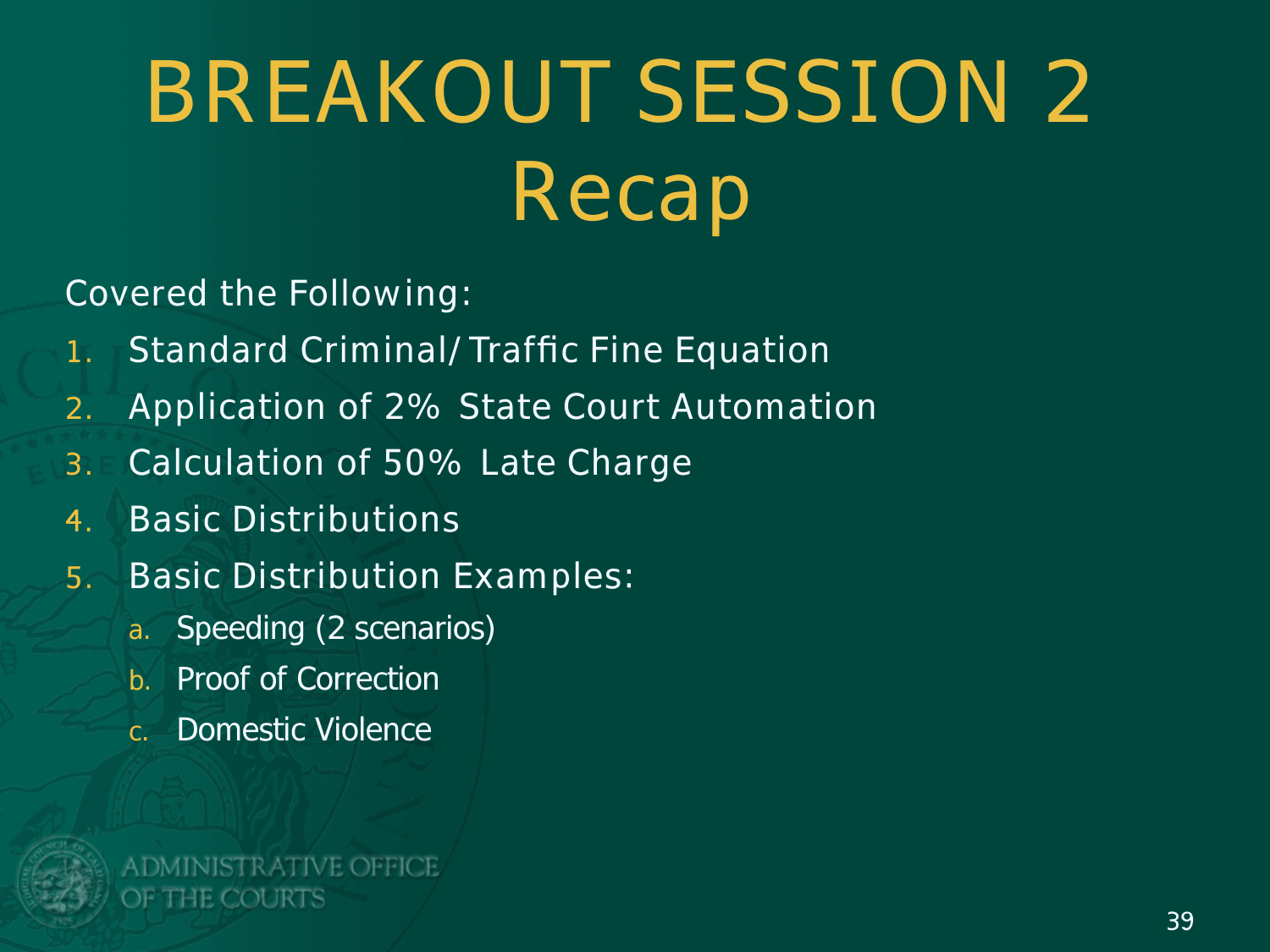

# BREAKOUT SESSION 2 Recap
Covered the Following:
Standard Criminal/Traffic Fine Equation
Application of 2% State Court Automation
Calculation of 50% Late Charge
Basic Distributions
Basic Distribution Examples:
Speeding (2 scenarios)
Proof of Correction
Domestic Violence

39